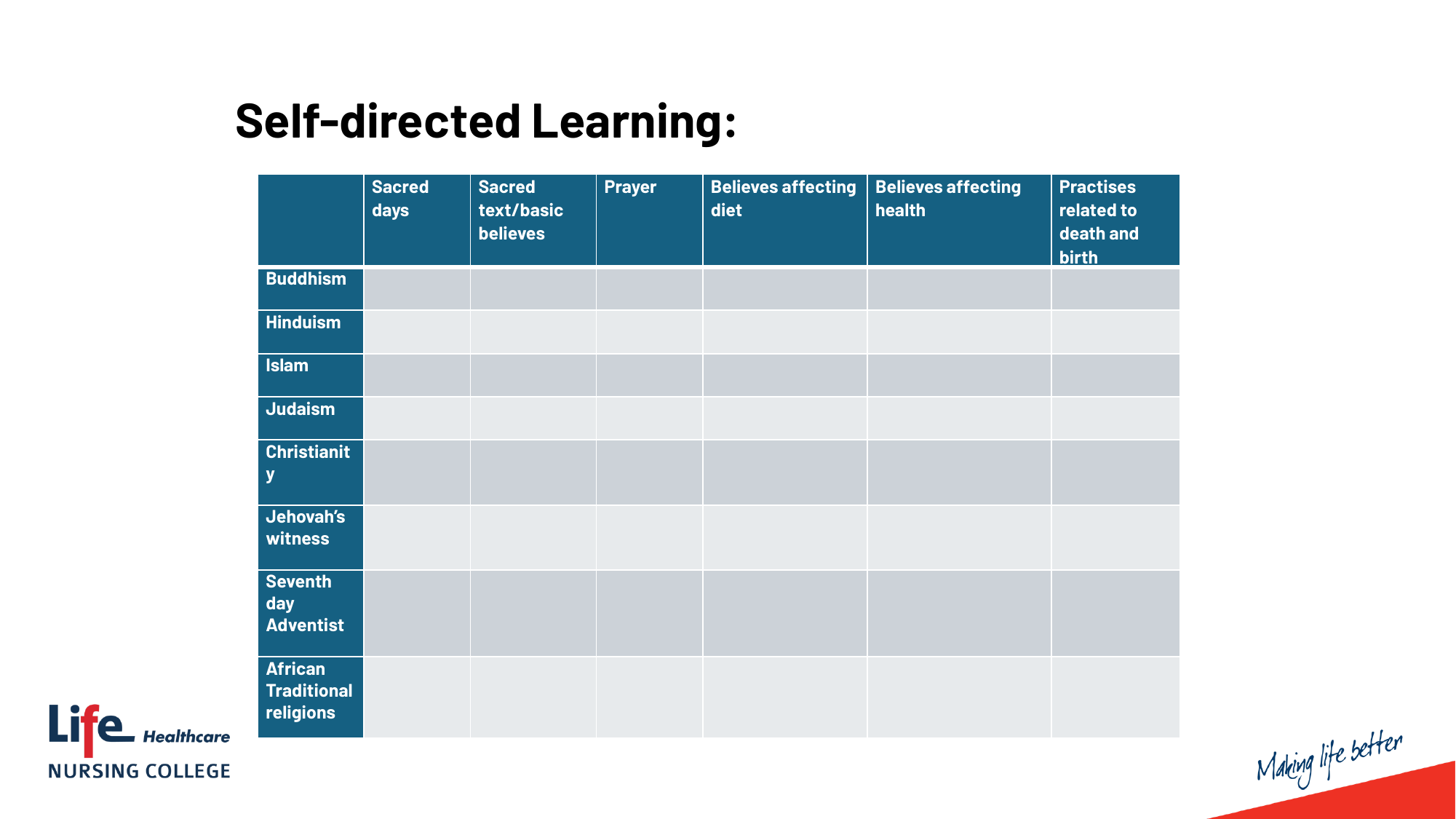

Self-directed Learning:

|  | Sacred days | Sacred text/basic believes | Prayer | Believes affecting diet | Believes affecting health | Practises related to death and birth |
| --- | --- | --- | --- | --- | --- | --- |
| Buddhism |  |  |  |  |  |  |
| Hinduism |  |  |  |  |  |  |
| Islam |  |  |  |  |  |  |
| Judaism |  |  |  |  |  |  |
| Christianity |  |  |  |  |  |  |
| Jehovah’s witness |  |  |  |  |  |  |
| Seventh day Adventist |  |  |  |  |  |  |
| African Traditional religions |  |  |  |  |  |  |